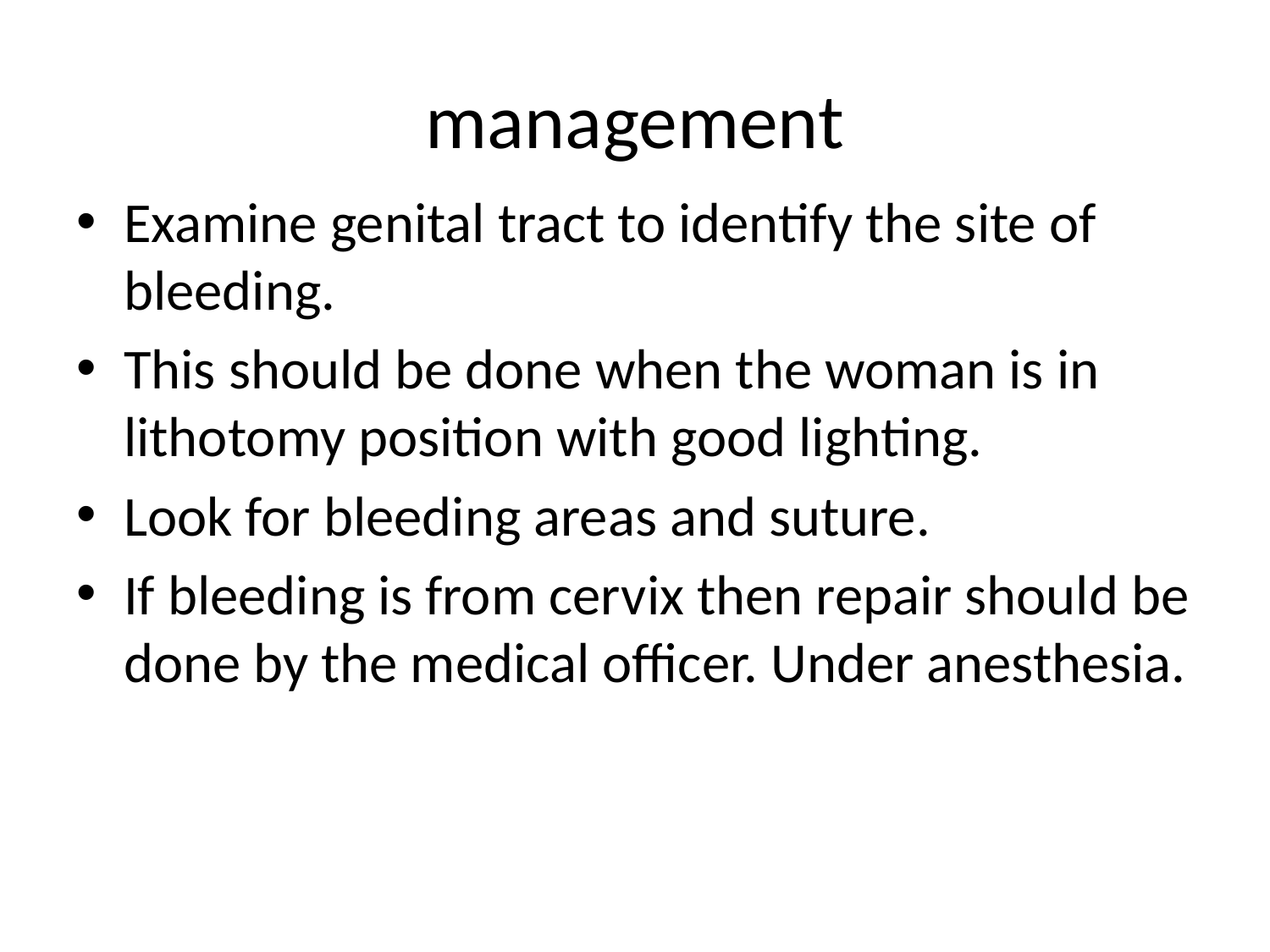

# management
Examine genital tract to identify the site of bleeding.
This should be done when the woman is in lithotomy position with good lighting.
Look for bleeding areas and suture.
If bleeding is from cervix then repair should be done by the medical officer. Under anesthesia.